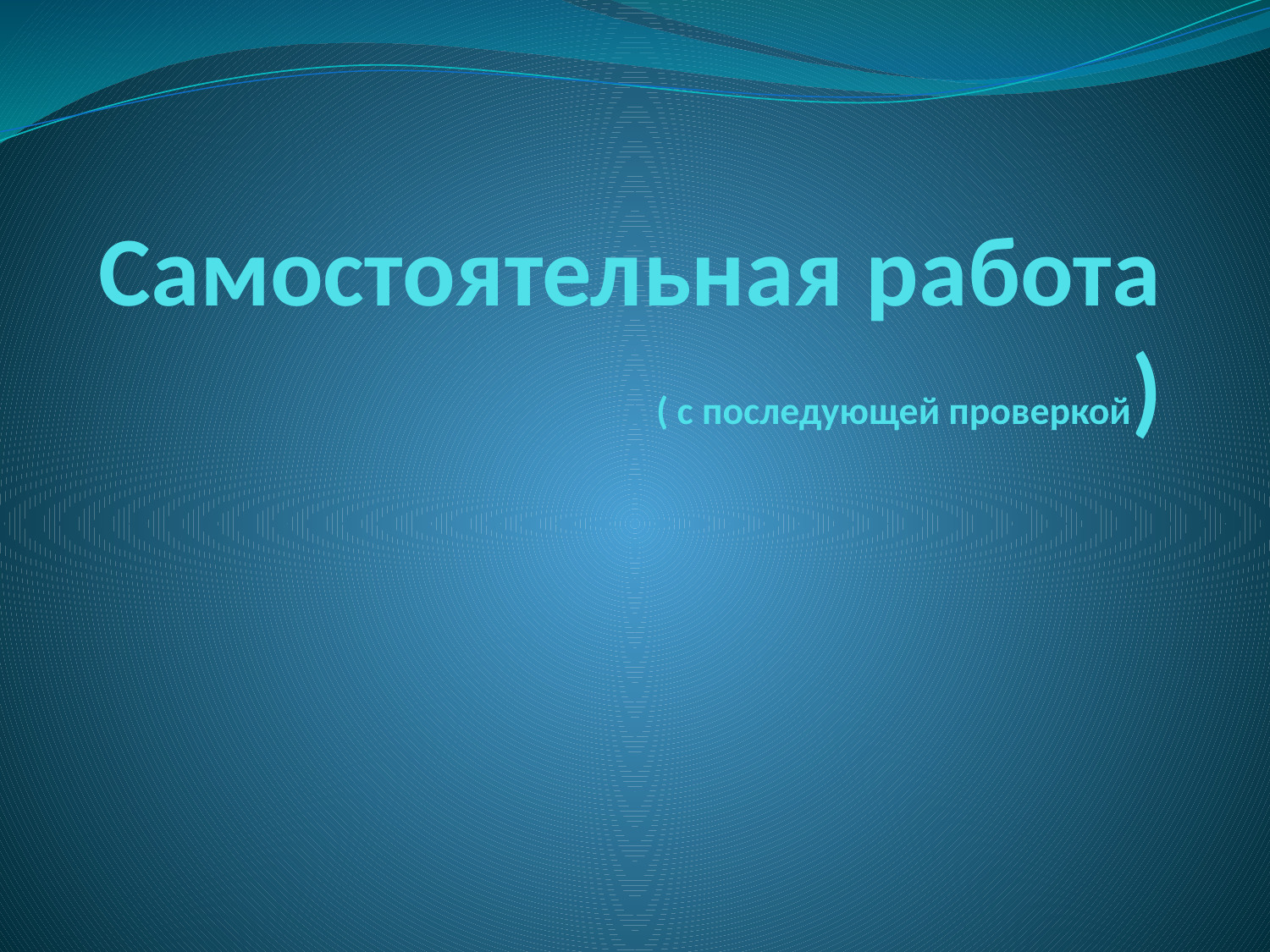

# Самостоятельная работа ( с последующей проверкой)